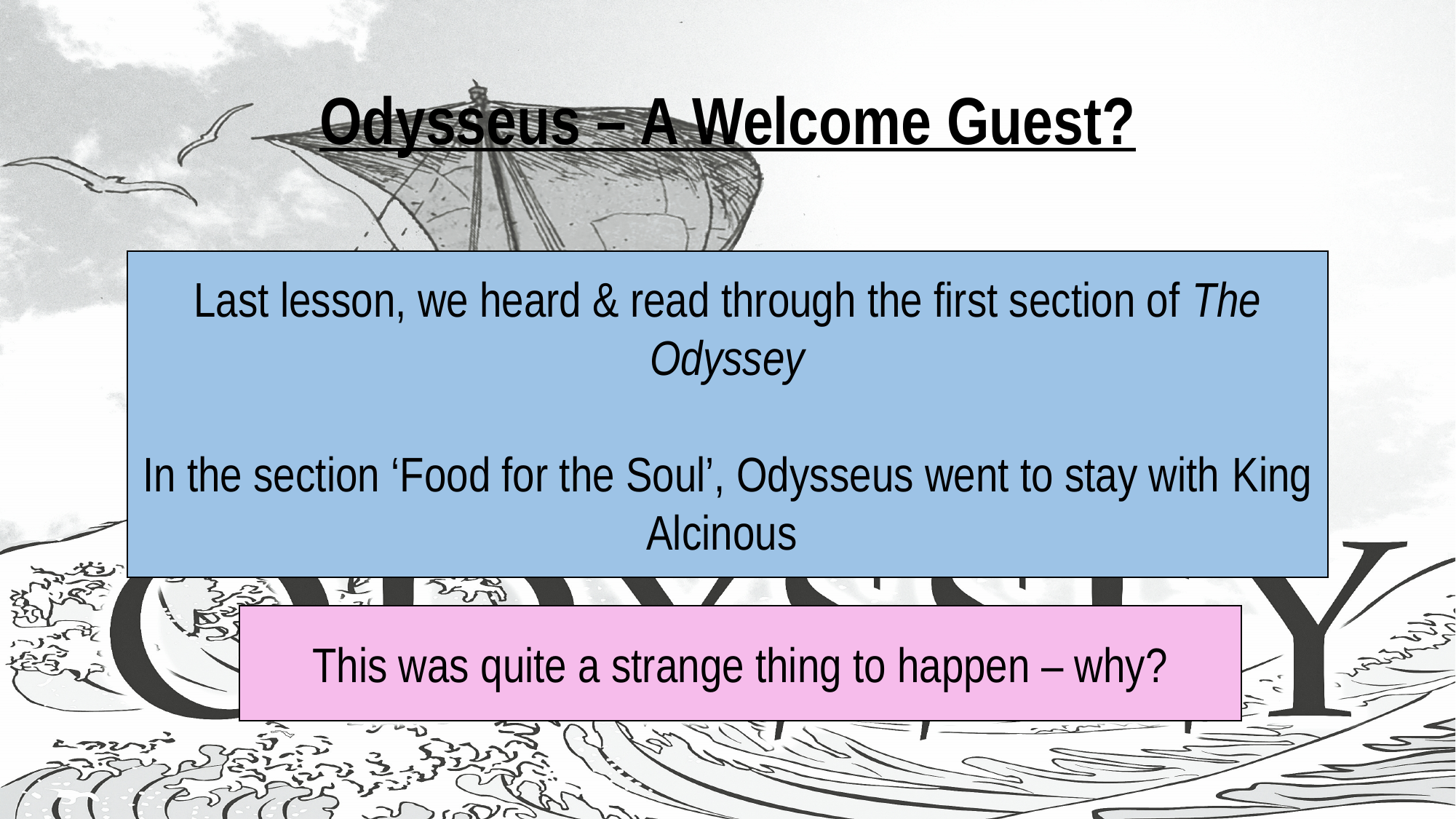

# Odysseus – A Welcome Guest?

Last lesson, we heard & read through the first section of The Odyssey

In the section ‘Food for the Soul’, Odysseus went to stay with King Alcinous
This was quite a strange thing to happen – why?